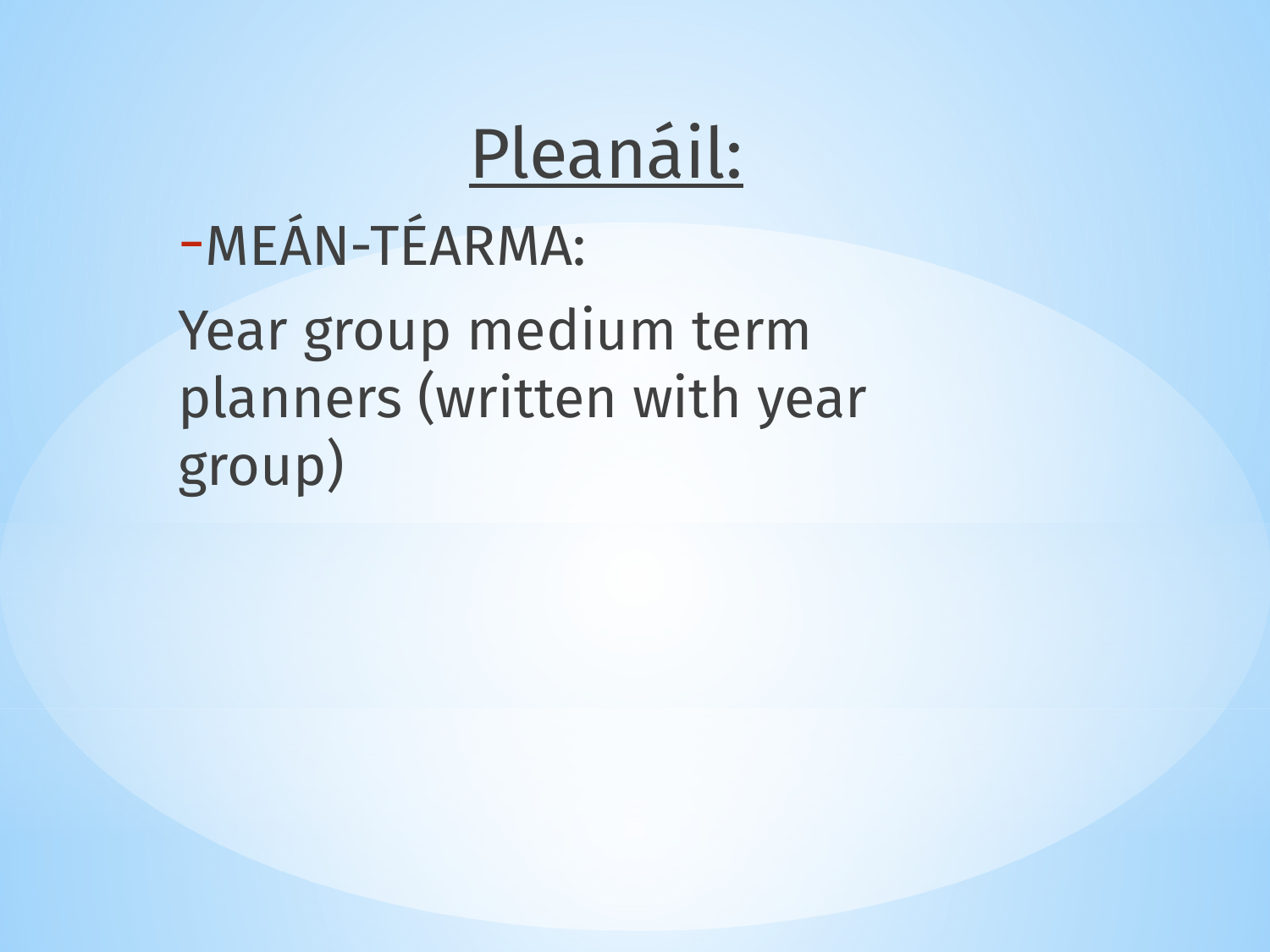

Pleanáil:
MEÁN-TÉARMA:
Year group medium term planners (written with year group)
#